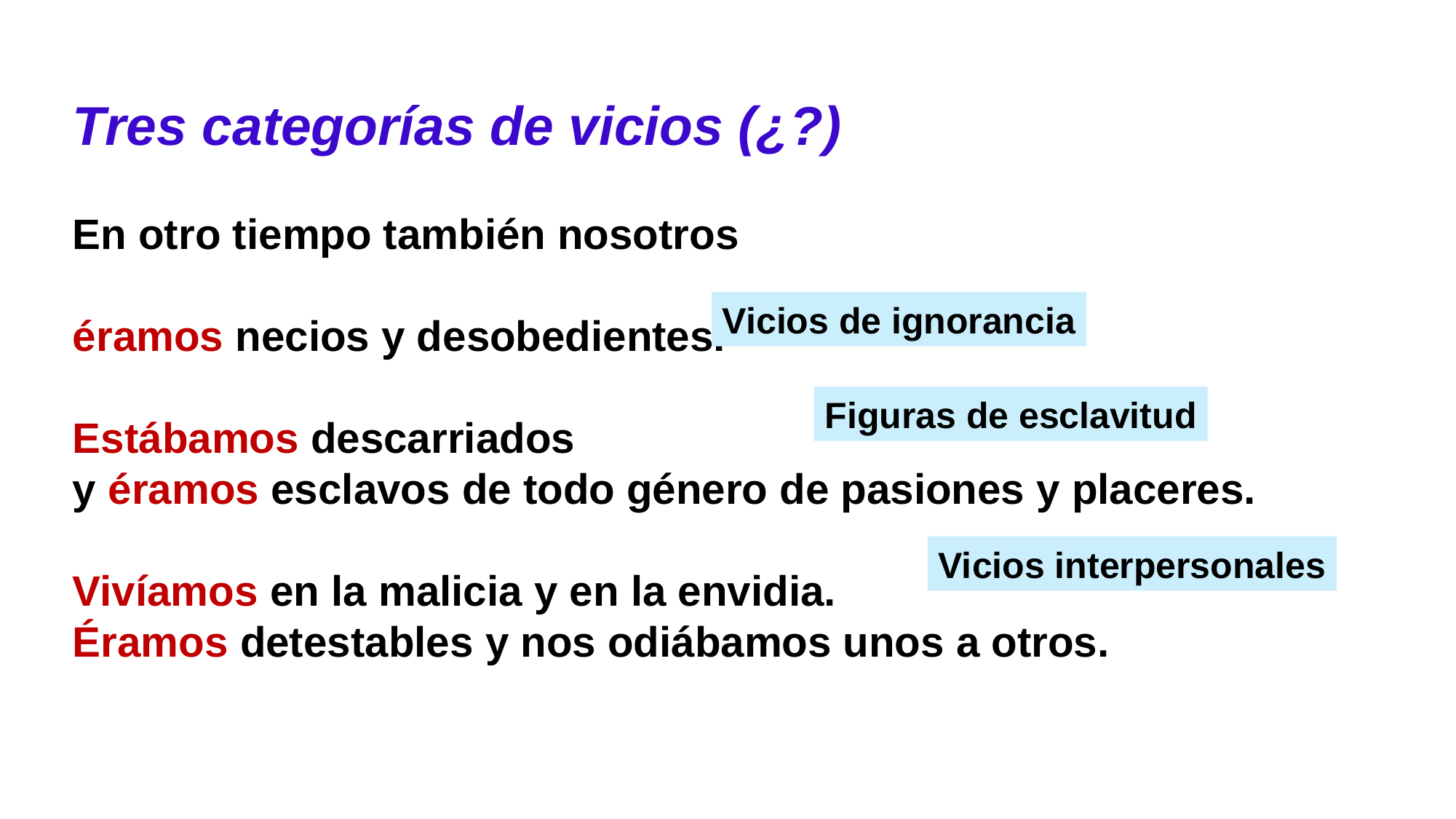

Tres categorías de vicios (¿?)

En otro tiempo también nosotros

éramos necios y desobedientes.

Estábamos descarriados
y éramos esclavos de todo género de pasiones y placeres.

Vivíamos en la malicia y en la envidia.
Éramos detestables y nos odiábamos unos a otros.
Vicios de ignorancia
Figuras de esclavitud
Vicios interpersonales